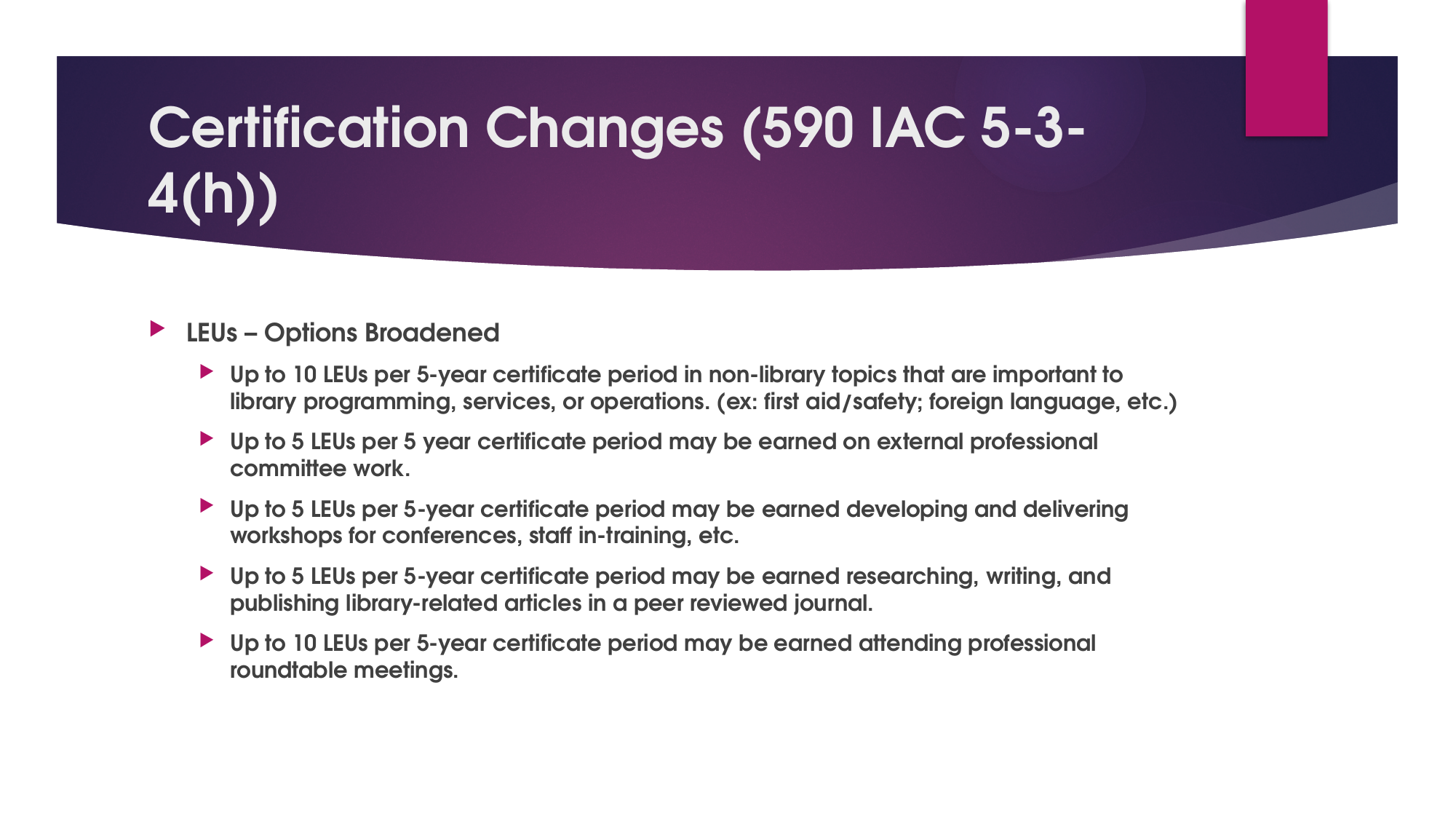

# Certification Changes (590 IAC 5-3-4(h))
LEUs – Options Broadened
Up to 10 LEUs per 5-year certificate period in non-library topics that are important to library programming, services, or operations. (ex: first aid/safety; foreign language, etc.)
Up to 5 LEUs per 5 year certificate period may be earned on external professional committee work.
Up to 5 LEUs per 5-year certificate period may be earned developing and delivering workshops for conferences, staff in-training, etc.
Up to 5 LEUs per 5-year certificate period may be earned researching, writing, and publishing library-related articles in a peer reviewed journal.
Up to 10 LEUs per 5-year certificate period may be earned attending professional roundtable meetings.